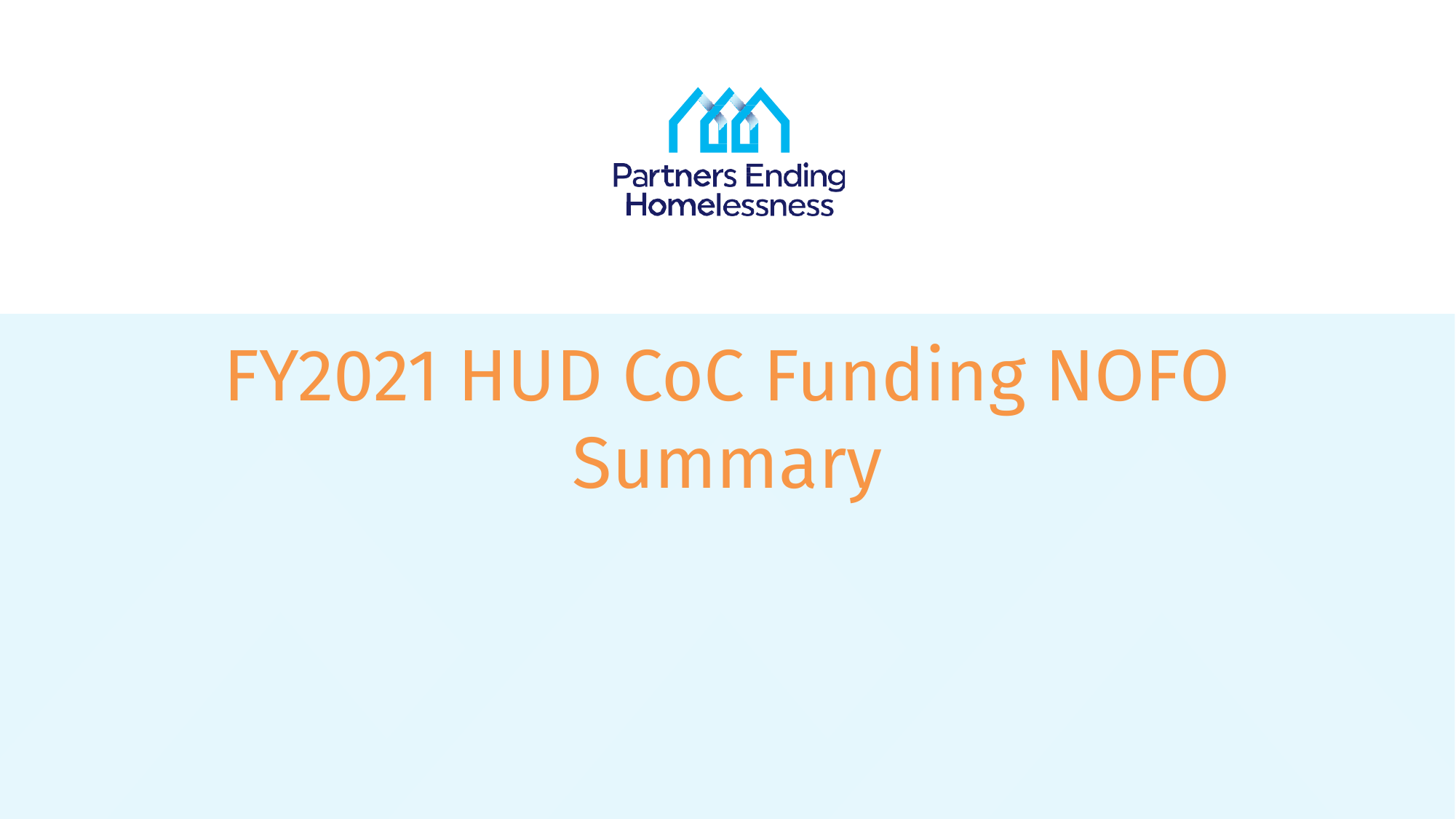

# FY2021 HUD CoC Funding NOFO Summary